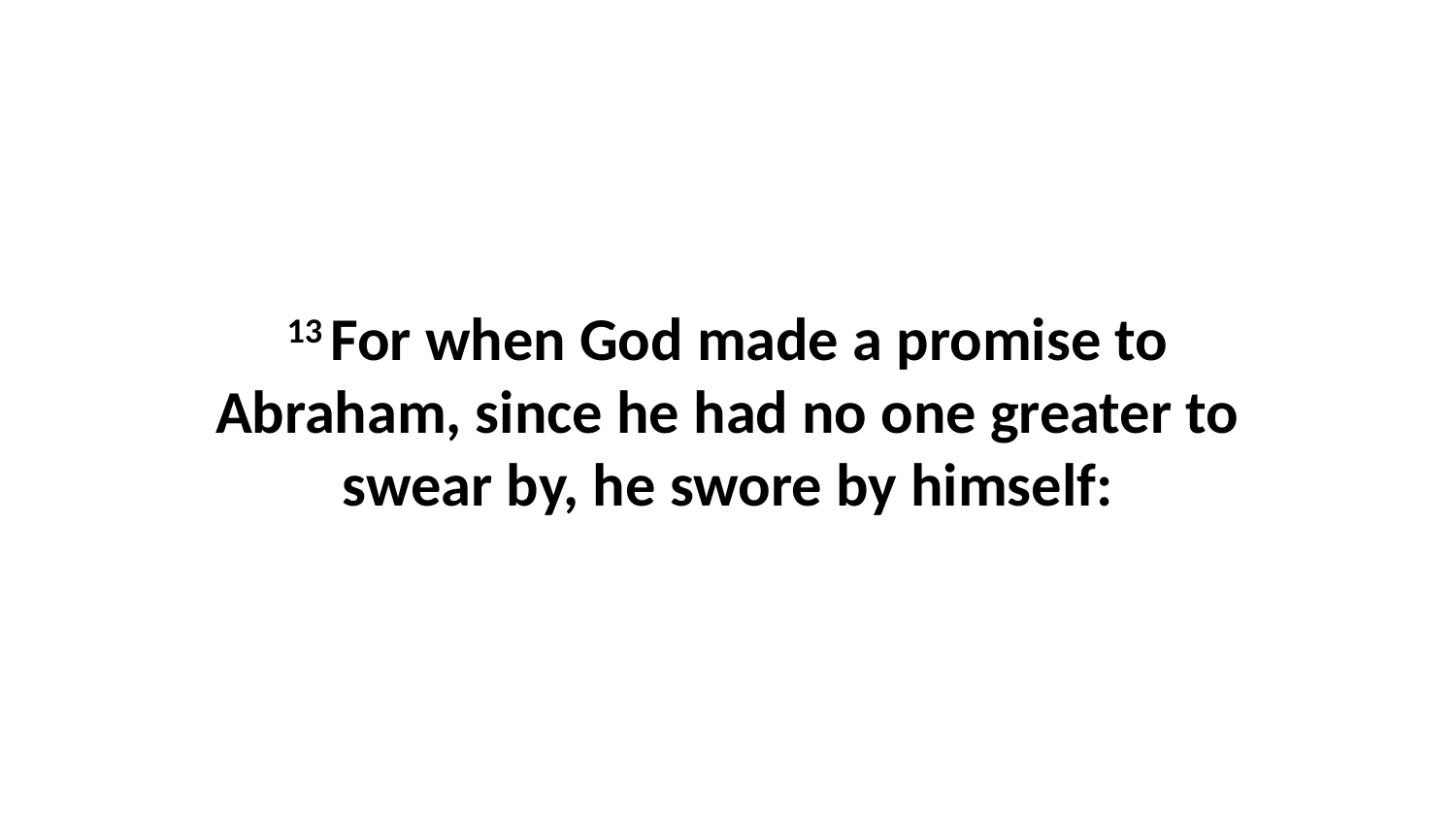

13 For when God made a promise to Abraham, since he had no one greater to swear by, he swore by himself: